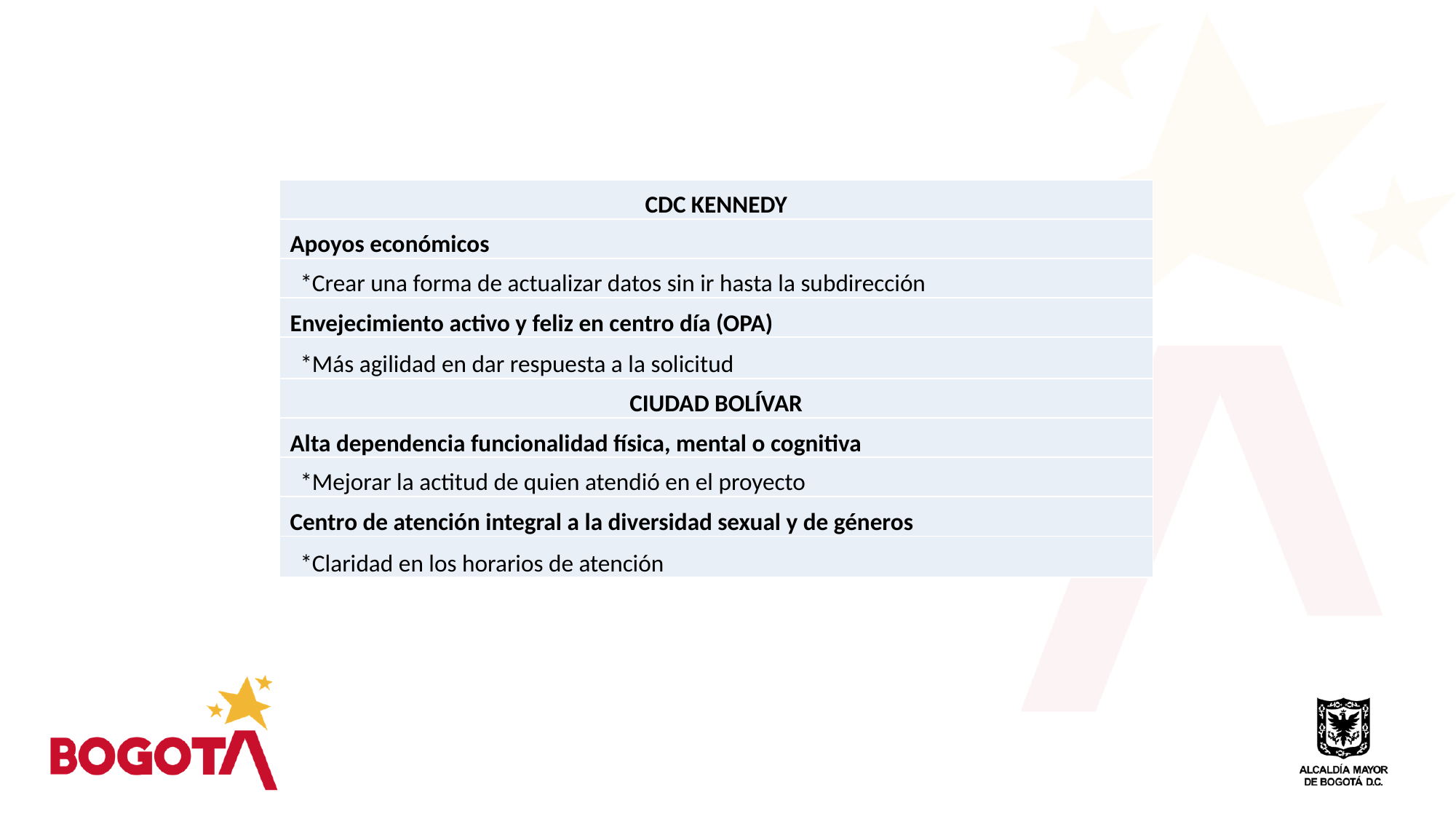

| CDC KENNEDY |
| --- |
| Apoyos económicos |
| \*Crear una forma de actualizar datos sin ir hasta la subdirección |
| Envejecimiento activo y feliz en centro día (OPA) |
| \*Más agilidad en dar respuesta a la solicitud |
| CIUDAD BOLÍVAR |
| Alta dependencia funcionalidad física, mental o cognitiva |
| \*Mejorar la actitud de quien atendió en el proyecto |
| Centro de atención integral a la diversidad sexual y de géneros |
| \*Claridad en los horarios de atención |